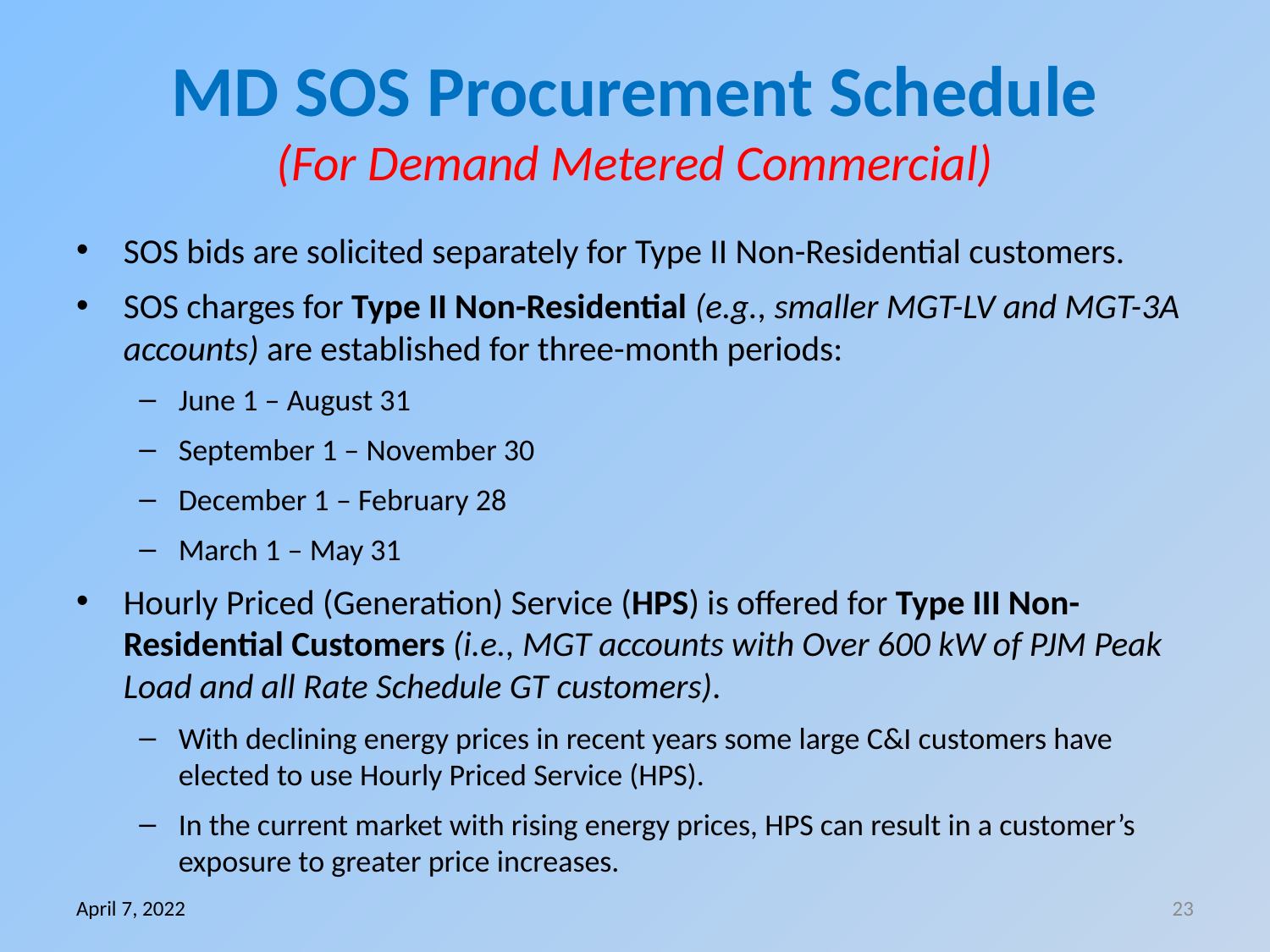

# MD SOS Procurement Schedule (For Demand Metered Commercial)
SOS bids are solicited separately for Type II Non-Residential customers.
SOS charges for Type II Non-Residential (e.g., smaller MGT-LV and MGT-3A accounts) are established for three-month periods:
June 1 – August 31
September 1 – November 30
December 1 – February 28
March 1 – May 31
Hourly Priced (Generation) Service (HPS) is offered for Type III Non-Residential Customers (i.e., MGT accounts with Over 600 kW of PJM Peak Load and all Rate Schedule GT customers).
With declining energy prices in recent years some large C&I customers have elected to use Hourly Priced Service (HPS).
In the current market with rising energy prices, HPS can result in a customer’s exposure to greater price increases.
April 7, 2022
23